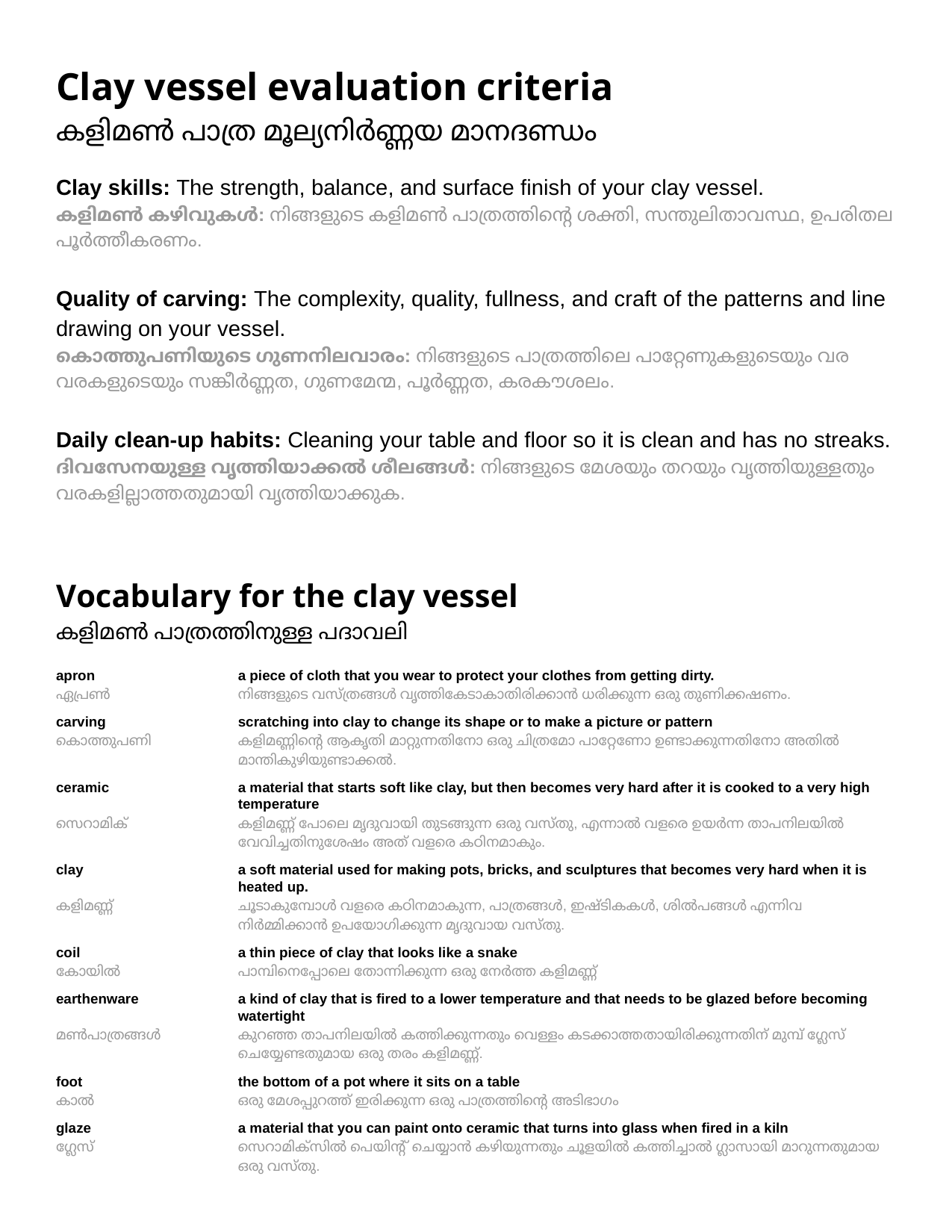

Clay vessel evaluation criteria
കളിമൺ പാത്ര മൂല്യനിർണ്ണയ മാനദണ്ഡം

Clay skills: The strength, balance, and surface finish of your clay vessel.
കളിമൺ കഴിവുകൾ: നിങ്ങളുടെ കളിമൺ പാത്രത്തിന്റെ ശക്തി, സന്തുലിതാവസ്ഥ, ഉപരിതല പൂർത്തീകരണം.

Quality of carving: The complexity, quality, fullness, and craft of the patterns and line drawing on your vessel.
കൊത്തുപണിയുടെ ഗുണനിലവാരം: നിങ്ങളുടെ പാത്രത്തിലെ പാറ്റേണുകളുടെയും വര വരകളുടെയും സങ്കീർണ്ണത, ഗുണമേന്മ, പൂർണ്ണത, കരകൗശലം.

Daily clean-up habits: Cleaning your table and floor so it is clean and has no streaks.
ദിവസേനയുള്ള വൃത്തിയാക്കൽ ശീലങ്ങൾ: നിങ്ങളുടെ മേശയും തറയും വൃത്തിയുള്ളതും വരകളില്ലാത്തതുമായി വൃത്തിയാക്കുക.

Vocabulary for the clay vessel
കളിമൺ പാത്രത്തിനുള്ള പദാവലി

apron	a piece of cloth that you wear to protect your clothes from getting dirty.
ഏപ്രൺ	നിങ്ങളുടെ വസ്ത്രങ്ങൾ വൃത്തികേടാകാതിരിക്കാൻ ധരിക്കുന്ന ഒരു തുണിക്കഷണം.
carving	scratching into clay to change its shape or to make a picture or pattern
കൊത്തുപണി	കളിമണ്ണിന്റെ ആകൃതി മാറ്റുന്നതിനോ ഒരു ചിത്രമോ പാറ്റേണോ ഉണ്ടാക്കുന്നതിനോ അതിൽ മാന്തികുഴിയുണ്ടാക്കൽ.
ceramic	a material that starts soft like clay, but then becomes very hard after it is cooked to a very high temperature
സെറാമിക്	കളിമണ്ണ് പോലെ മൃദുവായി തുടങ്ങുന്ന ഒരു വസ്തു, എന്നാൽ വളരെ ഉയർന്ന താപനിലയിൽ വേവിച്ചതിനുശേഷം അത് വളരെ കഠിനമാകും.
clay	a soft material used for making pots, bricks, and sculptures that becomes very hard when it is heated up.
കളിമണ്ണ്	ചൂടാകുമ്പോൾ വളരെ കഠിനമാകുന്ന, പാത്രങ്ങൾ, ഇഷ്ടികകൾ, ശിൽപങ്ങൾ എന്നിവ നിർമ്മിക്കാൻ ഉപയോഗിക്കുന്ന മൃദുവായ വസ്തു.
coil	a thin piece of clay that looks like a snake
കോയിൽ	പാമ്പിനെപ്പോലെ തോന്നിക്കുന്ന ഒരു നേർത്ത കളിമണ്ണ്
earthenware	a kind of clay that is fired to a lower temperature and that needs to be glazed before becoming watertight
മൺപാത്രങ്ങൾ	കുറഞ്ഞ താപനിലയിൽ കത്തിക്കുന്നതും വെള്ളം കടക്കാത്തതായിരിക്കുന്നതിന് മുമ്പ് ഗ്ലേസ് ചെയ്യേണ്ടതുമായ ഒരു തരം കളിമണ്ണ്.
foot	the bottom of a pot where it sits on a table
കാൽ	ഒരു മേശപ്പുറത്ത് ഇരിക്കുന്ന ഒരു പാത്രത്തിന്റെ അടിഭാഗം
glaze	a material that you can paint onto ceramic that turns into glass when fired in a kiln
ഗ്ലേസ്	സെറാമിക്സിൽ പെയിന്റ് ചെയ്യാൻ കഴിയുന്നതും ചൂളയിൽ കത്തിച്ചാൽ ഗ്ലാസായി മാറുന്നതുമായ ഒരു വസ്തു.